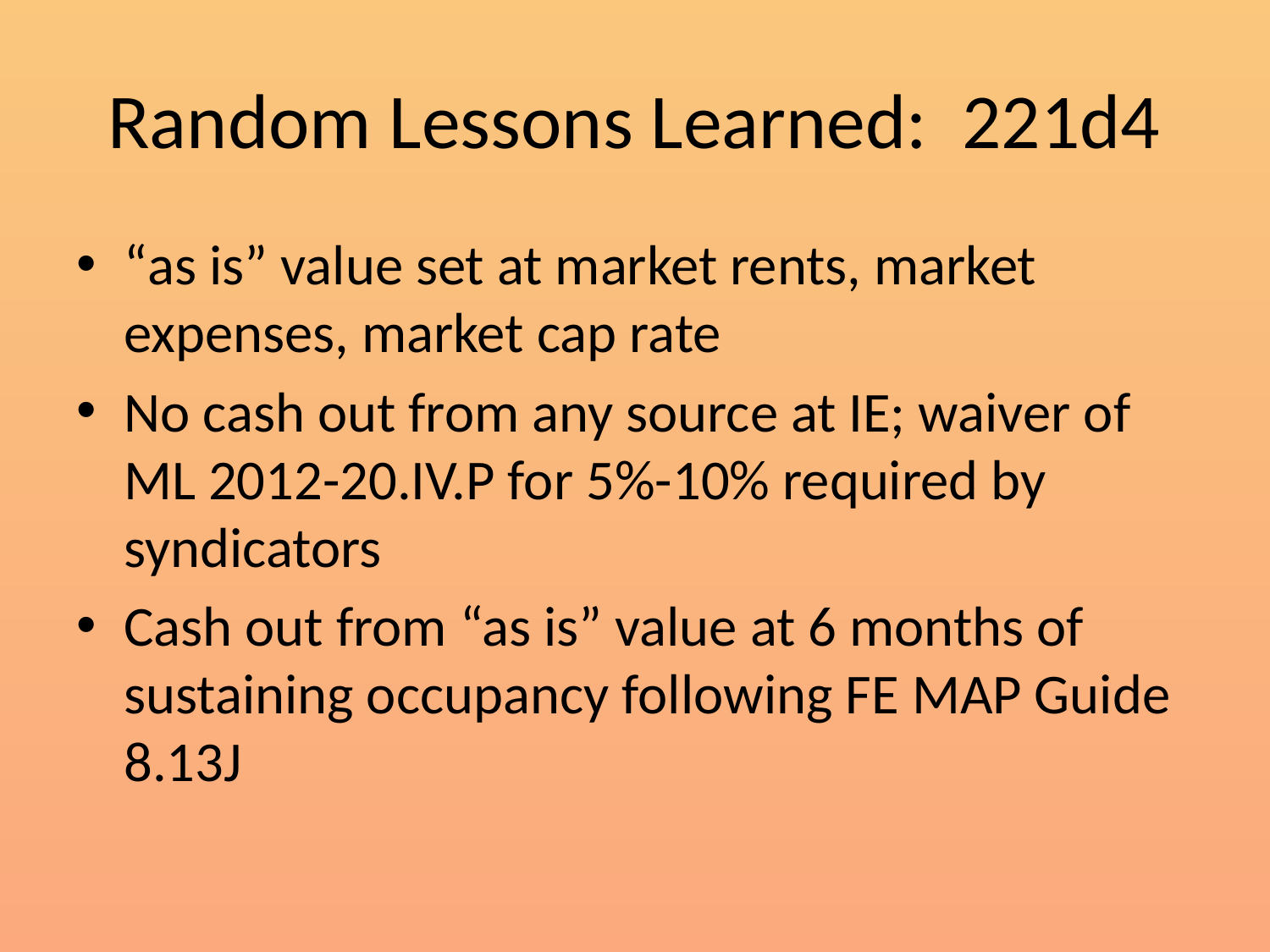

# Random Lessons Learned:  221d4
“as is” value set at market rents, market expenses, market cap rate
No cash out from any source at IE; waiver of ML 2012-20.IV.P for 5%-10% required by syndicators
Cash out from “as is” value at 6 months of sustaining occupancy following FE MAP Guide 8.13J